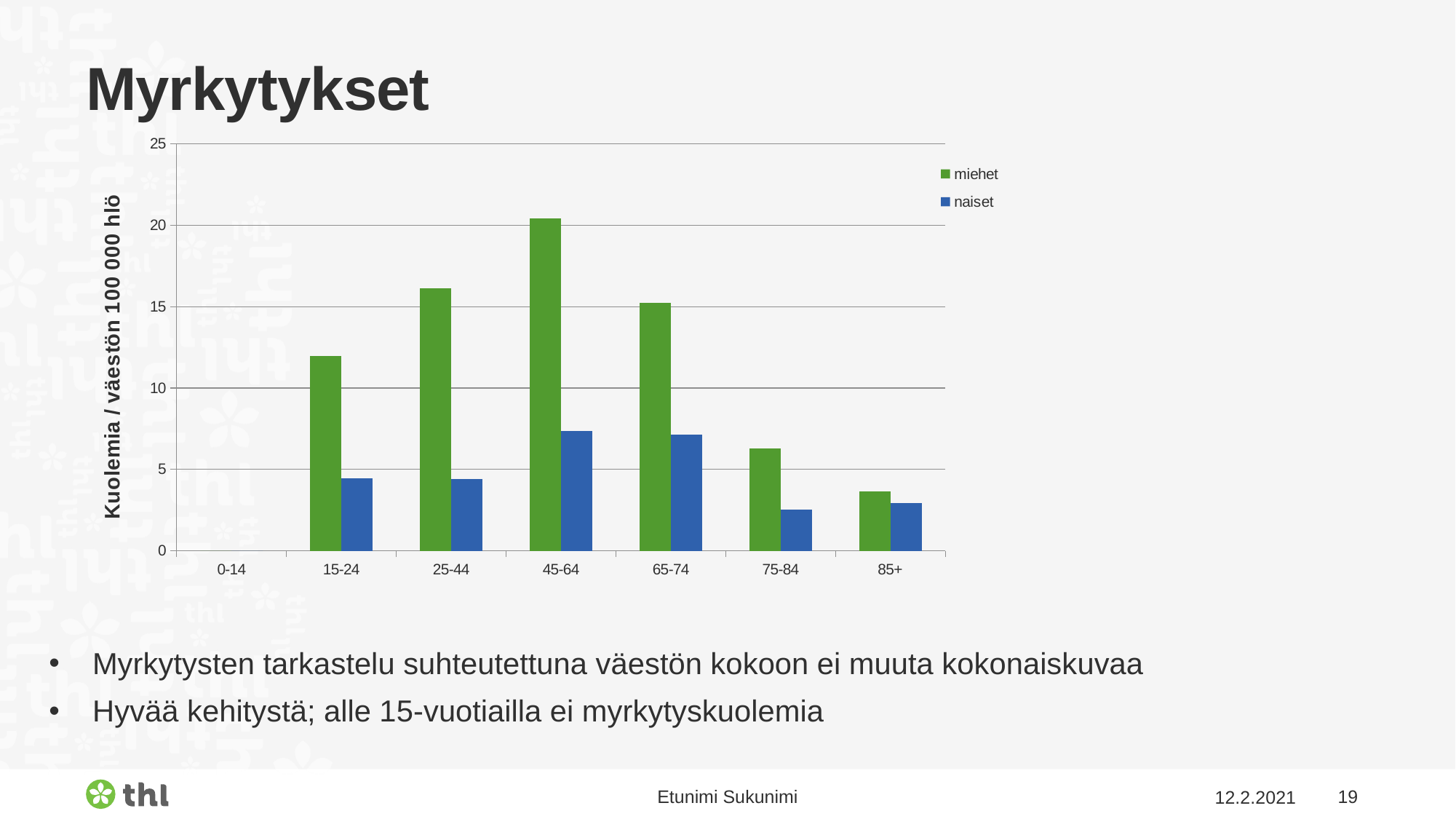

# Myrkytykset

### Chart

| Category | miehet | naiset |
|---|---|---|
| 0-14 | 0.0 | 0.0 |
| 15-24 | 11.990369839802348 | 4.443447137420268 |
| 25-44 | 16.110039416511913 | 4.410361605548038 |
| 45-64 | 20.416786000890397 | 7.346891487825588 |
| 65-74 | 15.223233495985125 | 7.144551683961672 |
| 75-84 | 6.2650956399255096 | 2.5369683862026977 |
| 85+ | 3.6253163088479474 | 2.932771110249383 |
Myrkytysten tarkastelu suhteutettuna väestön kokoon ei muuta kokonaiskuvaa
Hyvää kehitystä; alle 15-vuotiailla ei myrkytyskuolemia

Etunimi Sukunimi
12.2.2021
19